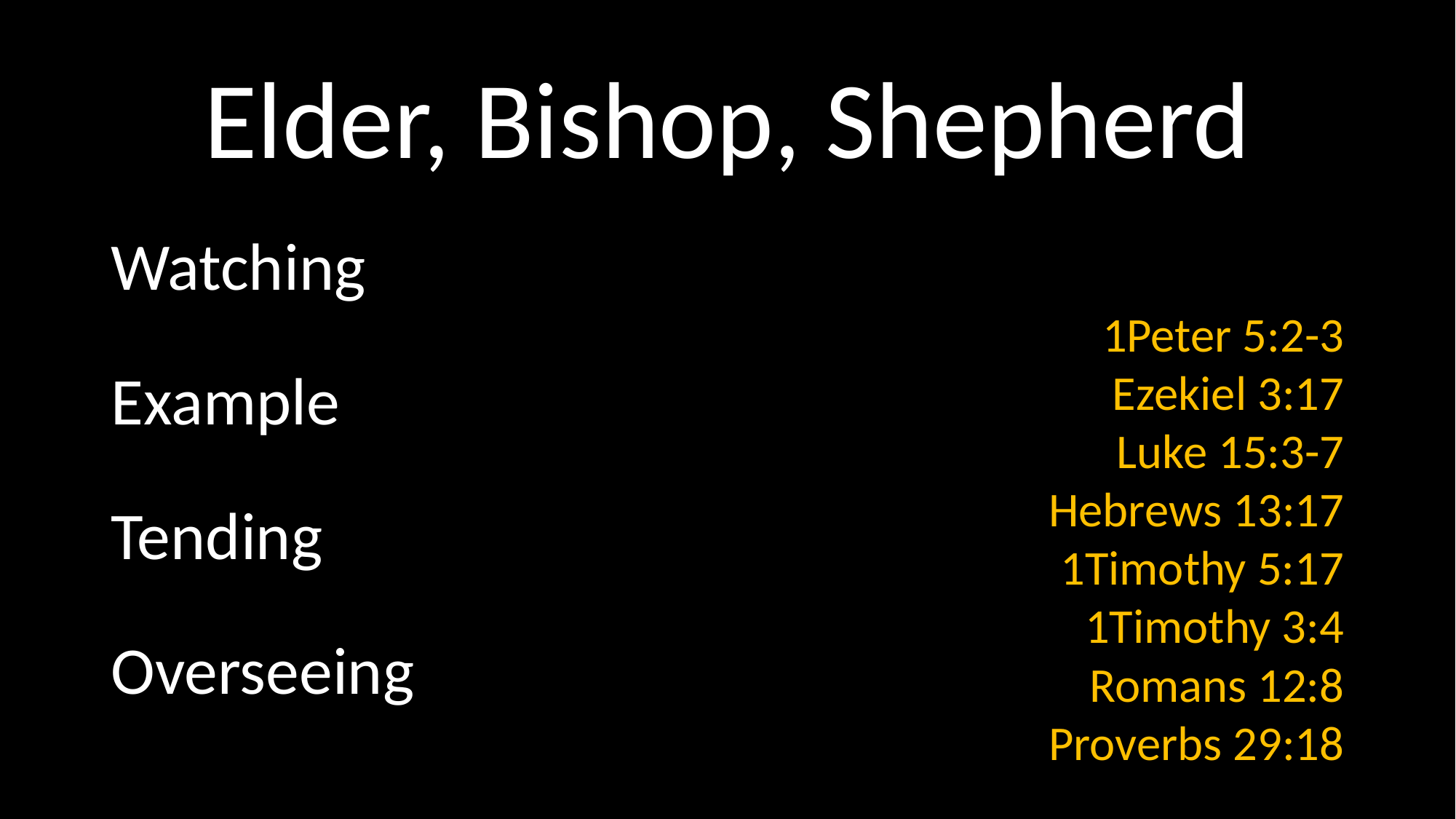

# Elder, Bishop, Shepherd
Watching
Example
Tending
Overseeing
1Peter 5:2-3
Ezekiel 3:17
Luke 15:3-7
Hebrews 13:17
1Timothy 5:17
1Timothy 3:4
Romans 12:8
Proverbs 29:18